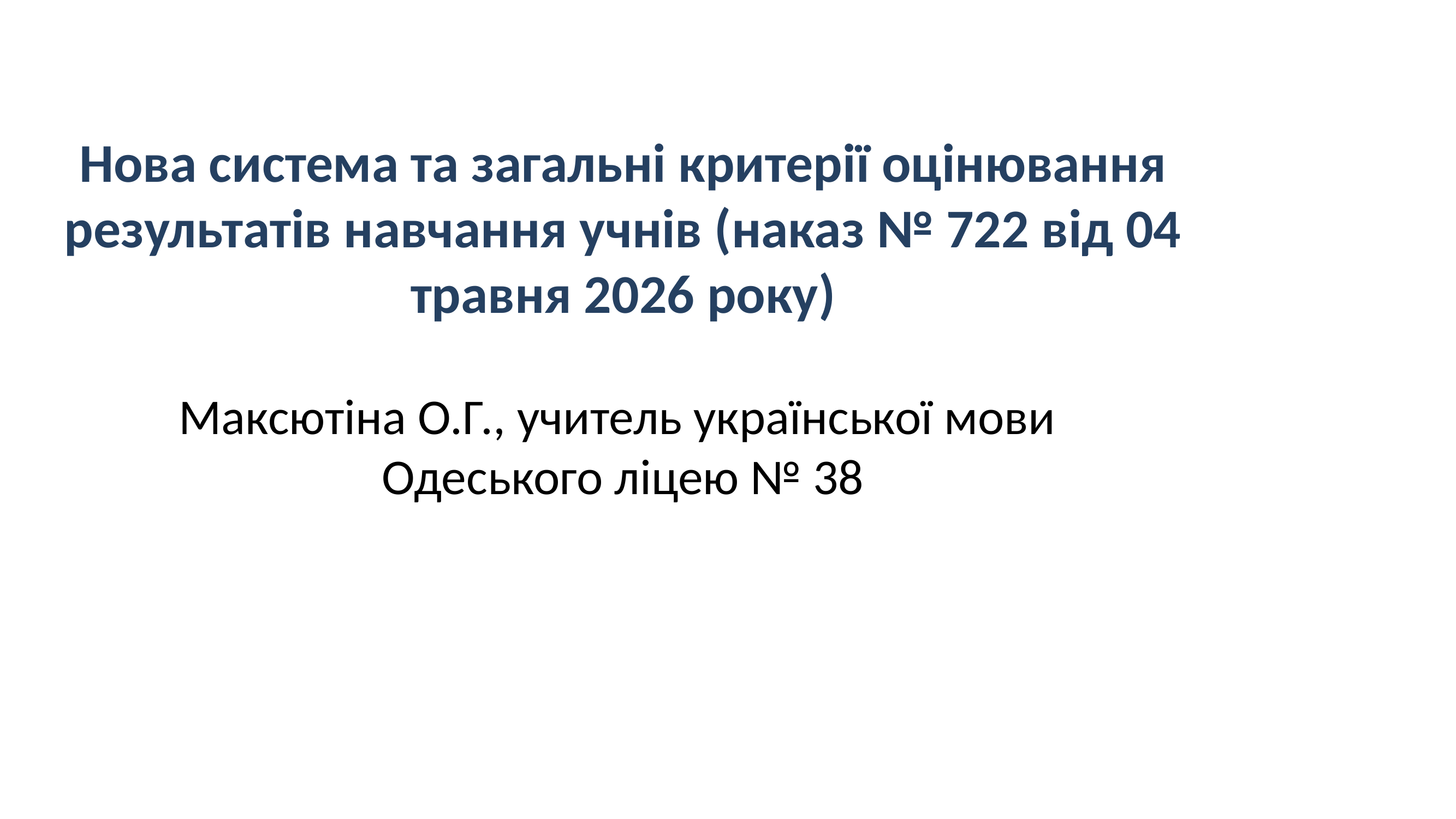

# Нова система та загальні критерії оцінювання результатів навчання учнів (наказ № 722 від 04 травня 2026 року) Максютіна О.Г., учитель української мови Одеського ліцею № 38